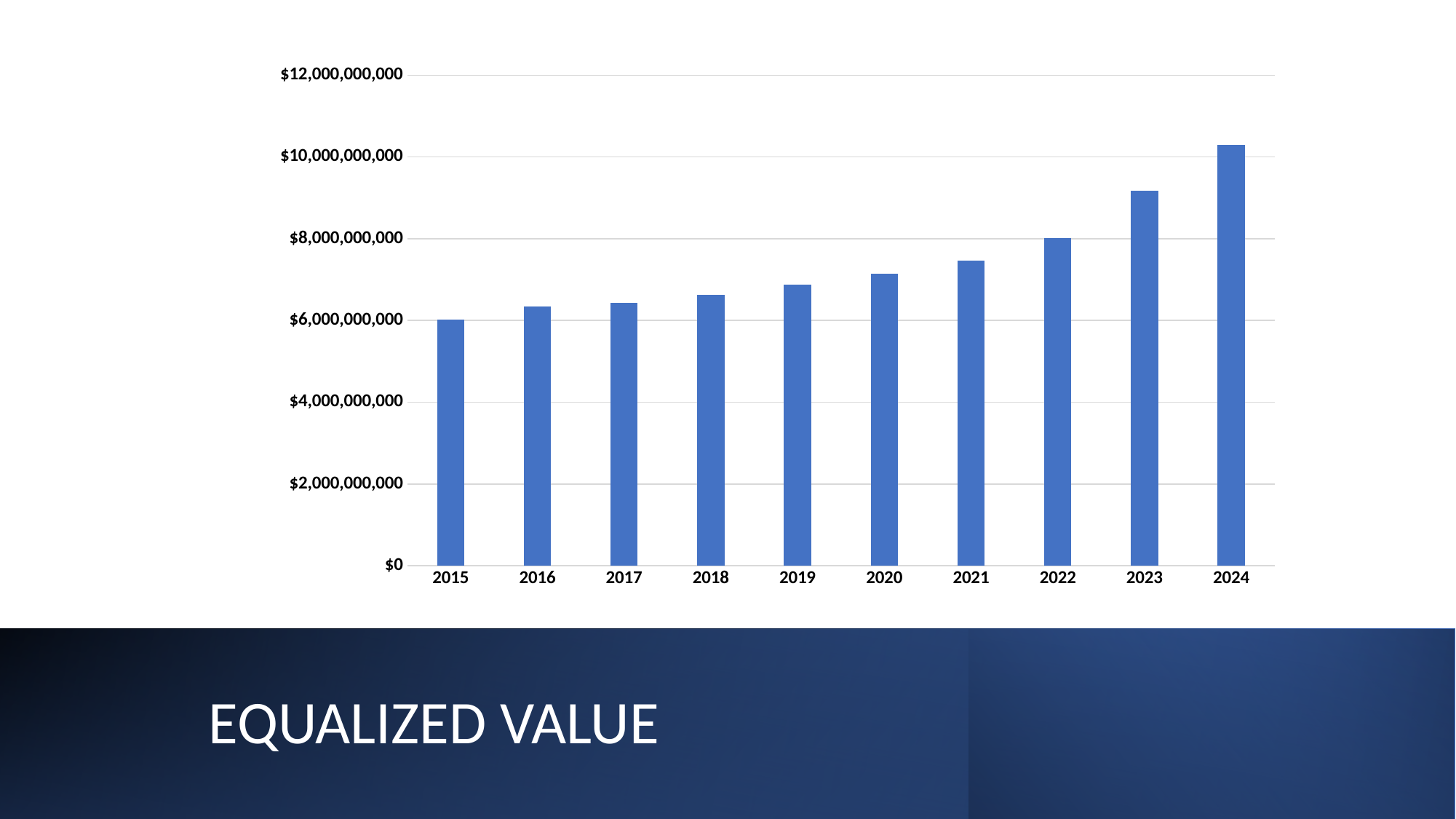

### Chart

| Category | Levy |
|---|---|
| 2015 | 6014446300.0 |
| 2016 | 6343846500.0 |
| 2017 | 6428803300.0 |
| 2018 | 6620495500.0 |
| 2019 | 6878879600.0 |
| 2020 | 7141653900.0 |
| 2021 | 7457984600.0 |
| 2022 | 8017348500.0 |
| 2023 | 9167018000.0 |
| 2024 | 10296679400.0 |

# EQUALIZED VALUE
10